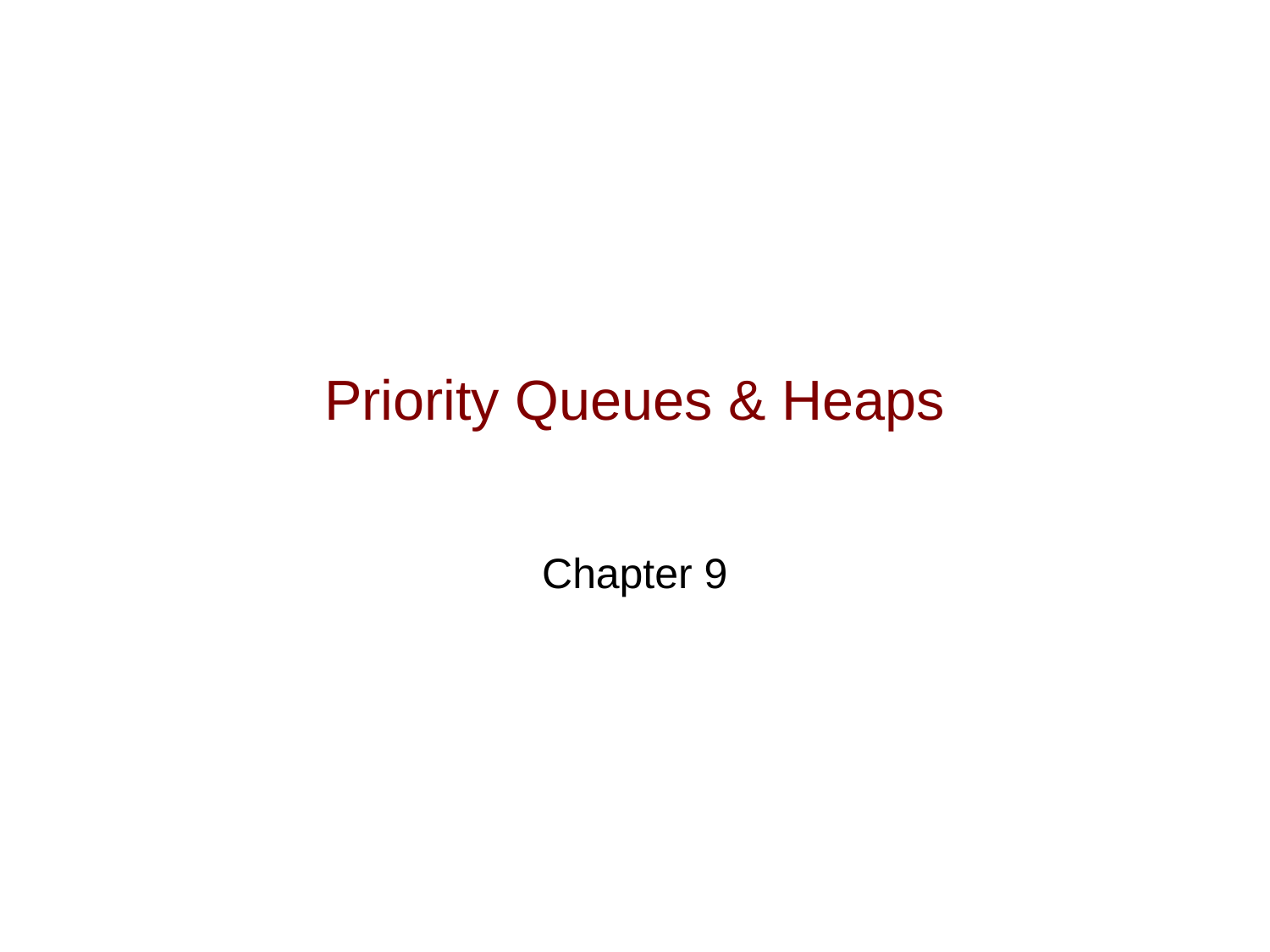

# Priority Queues & Heaps
Chapter 9